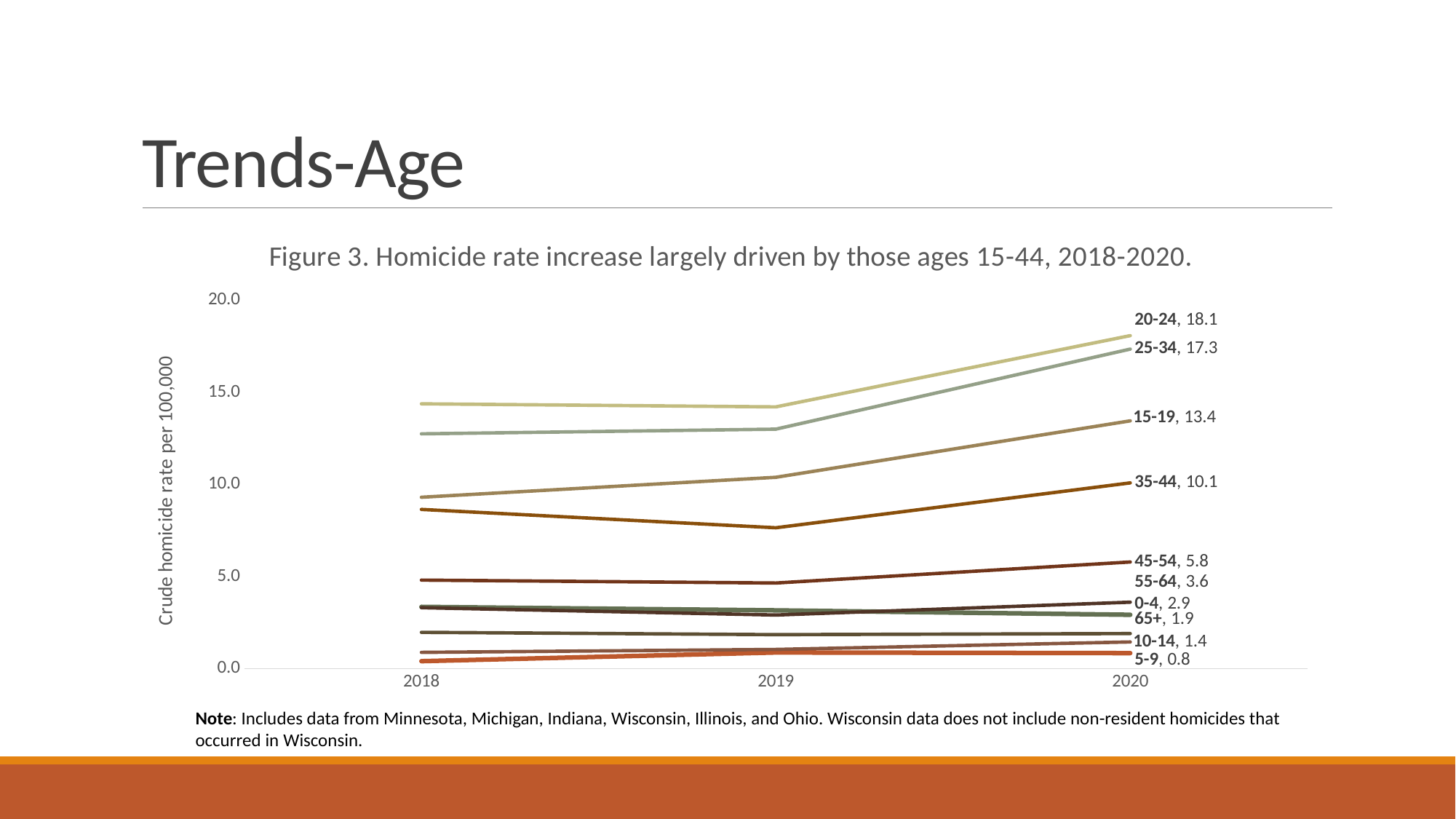

# Trends-Age

### Chart: Figure 3. Homicide rate increase largely driven by those ages 15-44, 2018-2020.

| Category | 0-4 | 5-9 | 10-14 | 15-19 | 20-24 | 25-34 | 35-44 | 45-54 | 55-64 | 65+ |
|---|---|---|---|---|---|---|---|---|---|---|
| 2018 | 3.3528576086078394 | 0.4074874885668414 | 0.8851171098448035 | 9.3002438407682 | 14.368784967007278 | 12.740502056036139 | 8.639778722214022 | 4.804549863818702 | 3.307304195329386 | 1.9713312771188505 |
| 2019 | 3.1646070349214384 | 0.8782641235065197 | 1.0441063329822153 | 10.380770148170914 | 14.203740874312132 | 12.996146806528602 | 7.64304066406443 | 4.645754332510897 | 2.9083408968929927 | 1.8469061225501044 |
| 2020 | 2.9237429367243553 | 0.8427531810030948 | 1.449348004761108 | 13.44502136166223 | 18.067083108582302 | 17.338188405374527 | 10.077789473748895 | 5.7879416737728855 | 3.607445938178562 | 1.9039240314501837 |
Note: Includes data from Minnesota, Michigan, Indiana, Wisconsin, Illinois, and Ohio. Wisconsin data does not include non-resident homicides that occurred in Wisconsin.